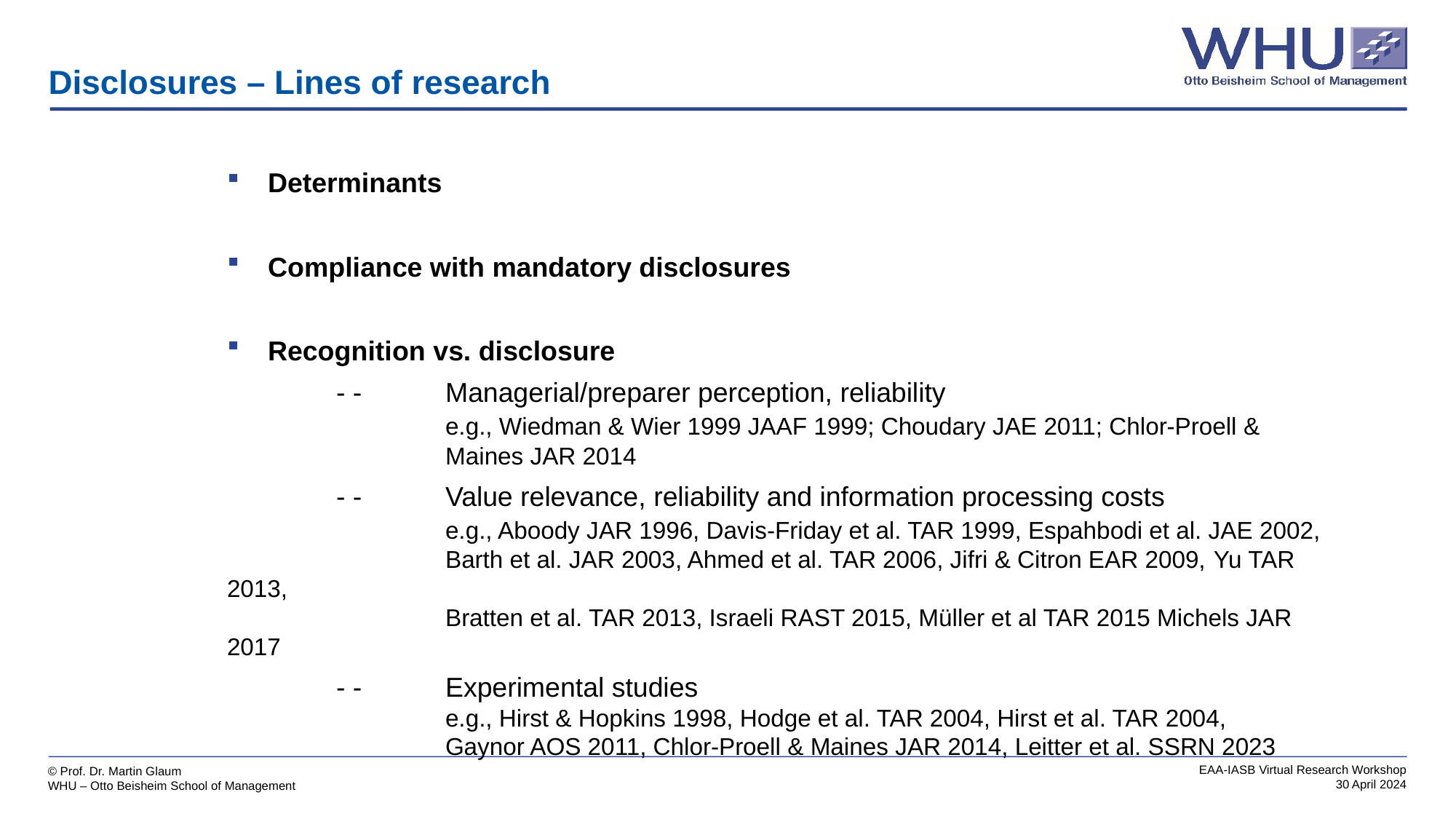

# Disclosures – Lines of research
Determinants

Compliance with mandatory disclosures

Recognition vs. disclosure
	- -	Managerial/preparer perception, reliability
		e.g., Wiedman & Wier 1999 JAAF 1999; Choudary JAE 2011; Chlor-Proell &
		Maines JAR 2014
	- -	Value relevance, reliability and information processing costs
		e.g., Aboody JAR 1996, Davis-Friday et al. TAR 1999, Espahbodi et al. JAE 2002,
		Barth et al. JAR 2003, Ahmed et al. TAR 2006, Jifri & Citron EAR 2009, Yu TAR 2013,
		Bratten et al. TAR 2013, Israeli RAST 2015, Müller et al TAR 2015 Michels JAR 2017
	- -	Experimental studies
		e.g., Hirst & Hopkins 1998, Hodge et al. TAR 2004, Hirst et al. TAR 2004,
		Gaynor AOS 2011, Chlor-Proell & Maines JAR 2014, Leitter et al. SSRN 2023